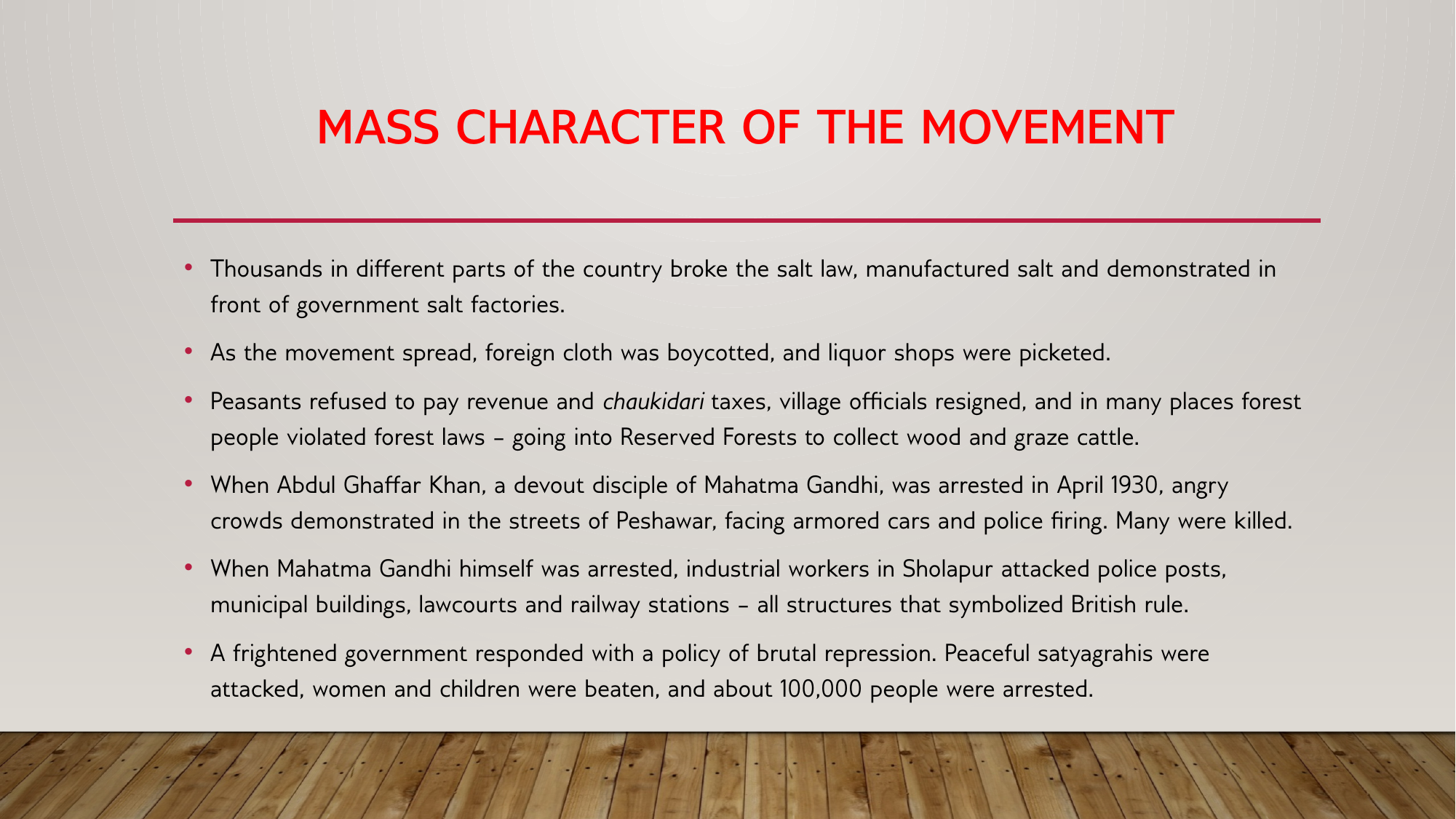

# Mass character of the movement
Thousands in different parts of the country broke the salt law, manufactured salt and demonstrated in front of government salt factories.
As the movement spread, foreign cloth was boycotted, and liquor shops were picketed.
Peasants refused to pay revenue and chaukidari taxes, village officials resigned, and in many places forest people violated forest laws – going into Reserved Forests to collect wood and graze cattle.
When Abdul Ghaffar Khan, a devout disciple of Mahatma Gandhi, was arrested in April 1930, angry crowds demonstrated in the streets of Peshawar, facing armored cars and police firing. Many were killed.
When Mahatma Gandhi himself was arrested, industrial workers in Sholapur attacked police posts, municipal buildings, lawcourts and railway stations – all structures that symbolized British rule.
A frightened government responded with a policy of brutal repression. Peaceful satyagrahis were attacked, women and children were beaten, and about 100,000 people were arrested.